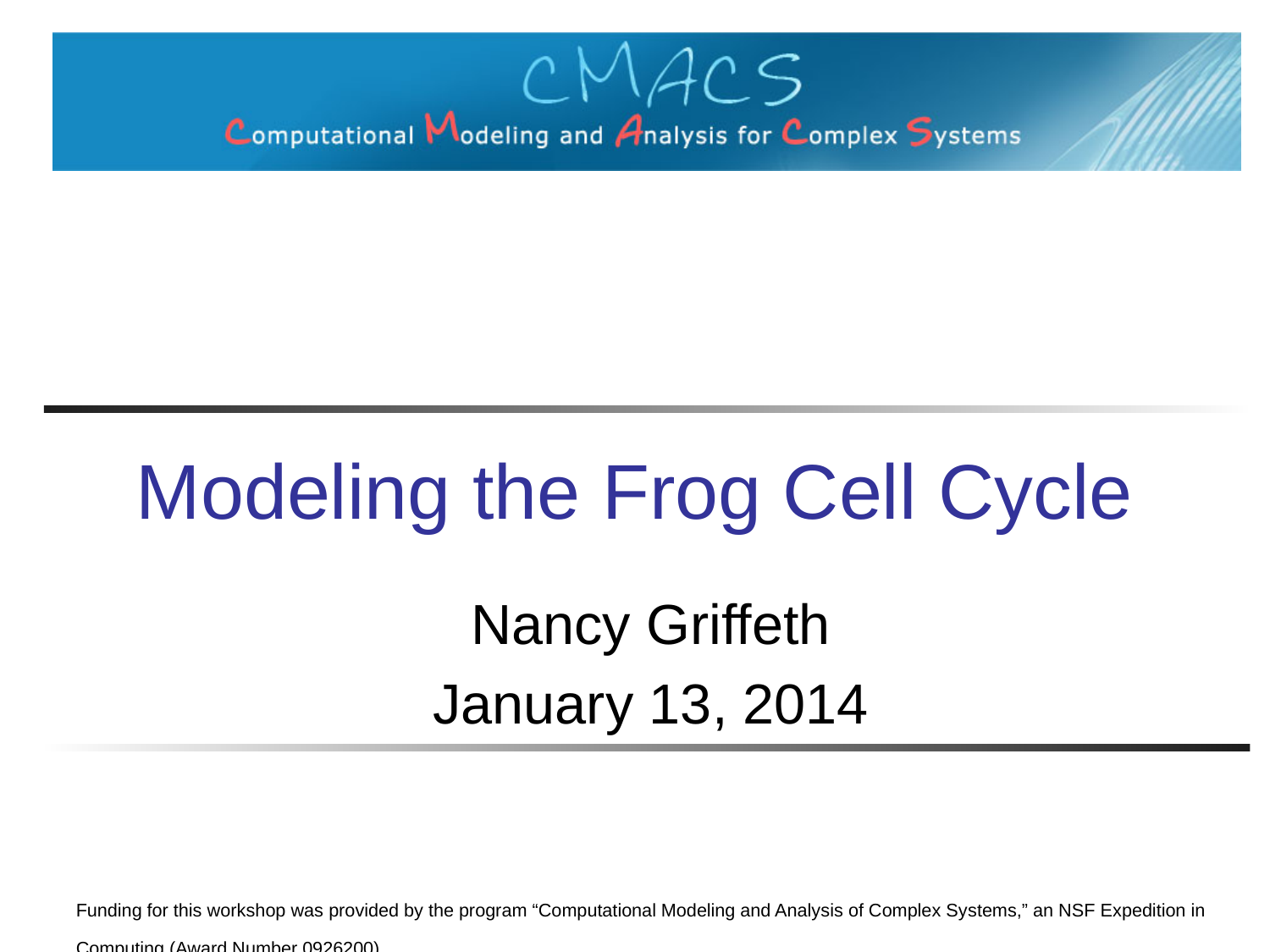

# Modeling the Frog Cell Cycle
Nancy Griffeth
January 13, 2014
Funding for this workshop was provided by the program “Computational Modeling and Analysis of Complex Systems,” an NSF Expedition in Computing (Award Number 0926200).